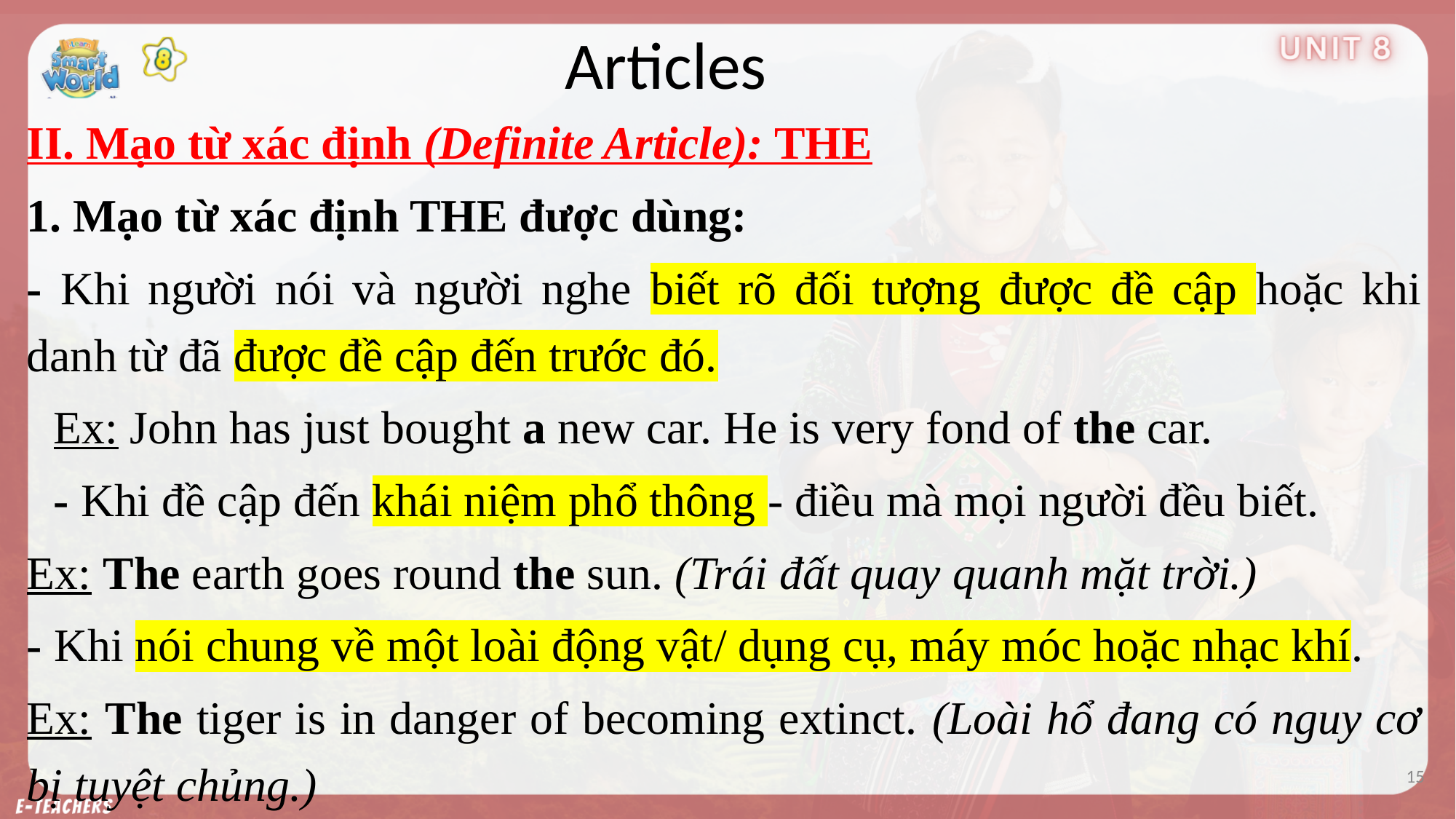

Articles
II. Mạo từ xác định (Definite Article): THE
1. Mạo từ xác định THE được dùng:
- Khi người nói và người nghe biết rõ đối tượng được đề cập hoặc khi danh từ đã được đề cập đến trước đó.
Ex: John has just bought a new car. He is very fond of the car.
- Khi đề cập đến khái niệm phổ thông - điều mà mọi người đều biết.
Ex: The earth goes round the sun. (Trái đất quay quanh mặt trời.)
- Khi nói chung về một loài động vật/ dụng cụ, máy móc hoặc nhạc khí.
Ex: The tiger is in danger of becoming extinct. (Loài hổ đang có nguy cơ bị tuyệt chủng.)

15